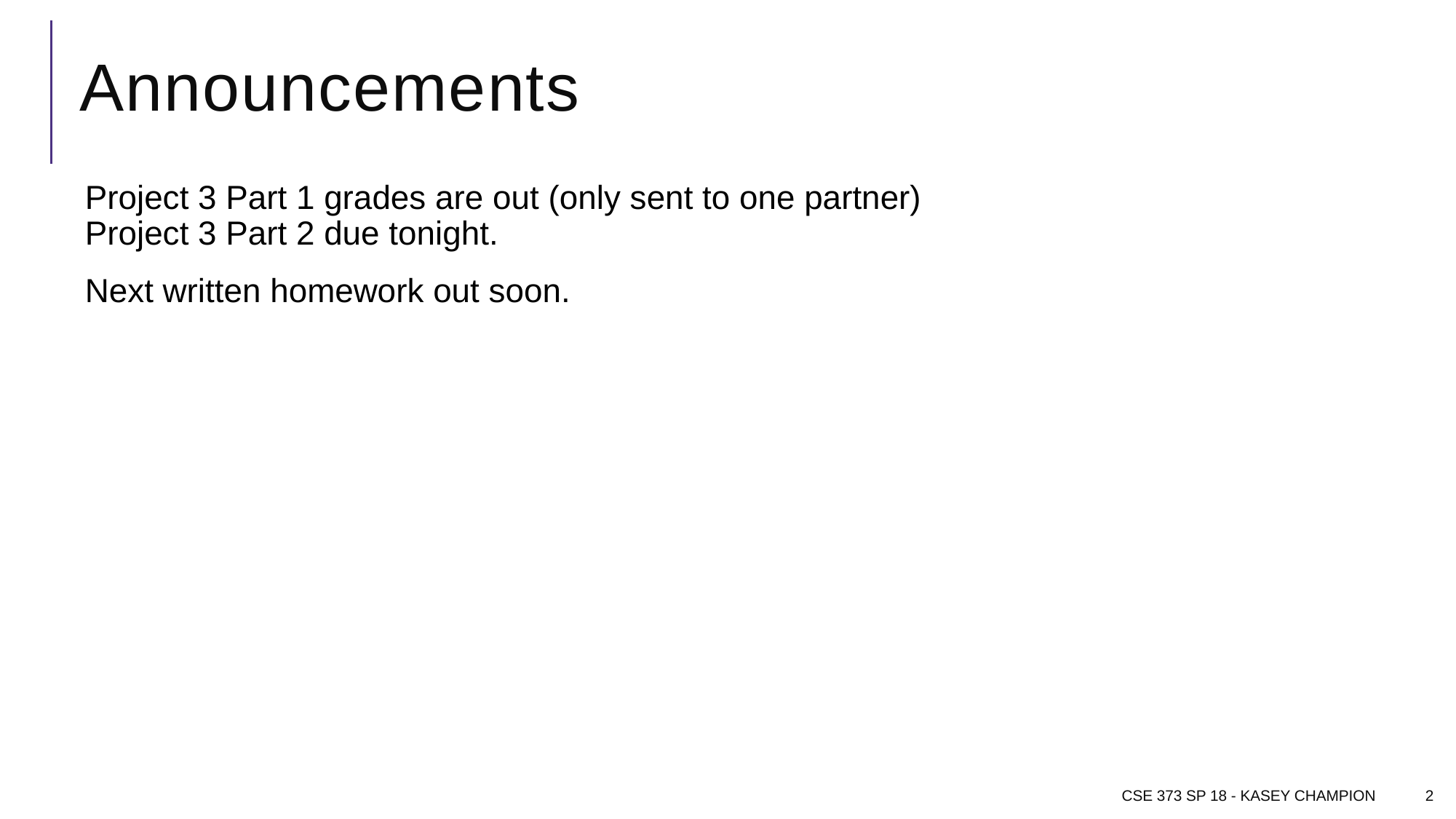

# Announcements
Project 3 Part 1 grades are out (only sent to one partner)
Project 3 Part 2 due tonight.
Next written homework out soon.
CSE 373 SP 18 - Kasey Champion
2